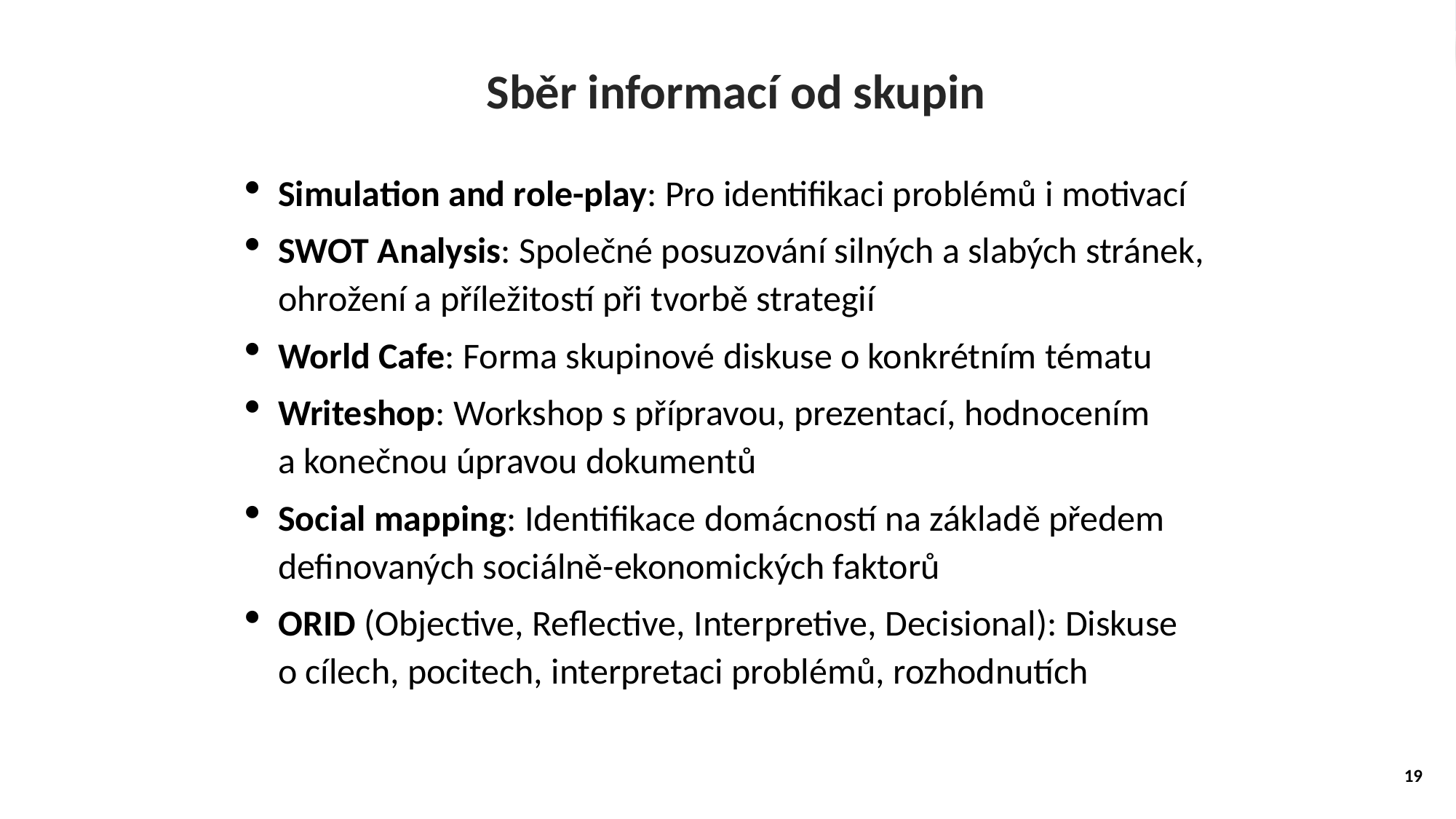

Sběr informací od skupin
Simulation and role-play: Pro identifikaci problémů i motivací
SWOT Analysis: Společné posuzování silných a slabých stránek, ohrožení a příležitostí při tvorbě strategií
World Cafe: Forma skupinové diskuse o konkrétním tématu
Writeshop: Workshop s přípravou, prezentací, hodnocením        a konečnou úpravou dokumentů
Social mapping: Identifikace domácností na základě předem definovaných sociálně-ekonomických faktorů
ORID (Objective, Reflective, Interpretive, Decisional): Diskuse    o cílech, pocitech, interpretaci problémů, rozhodnutích
19